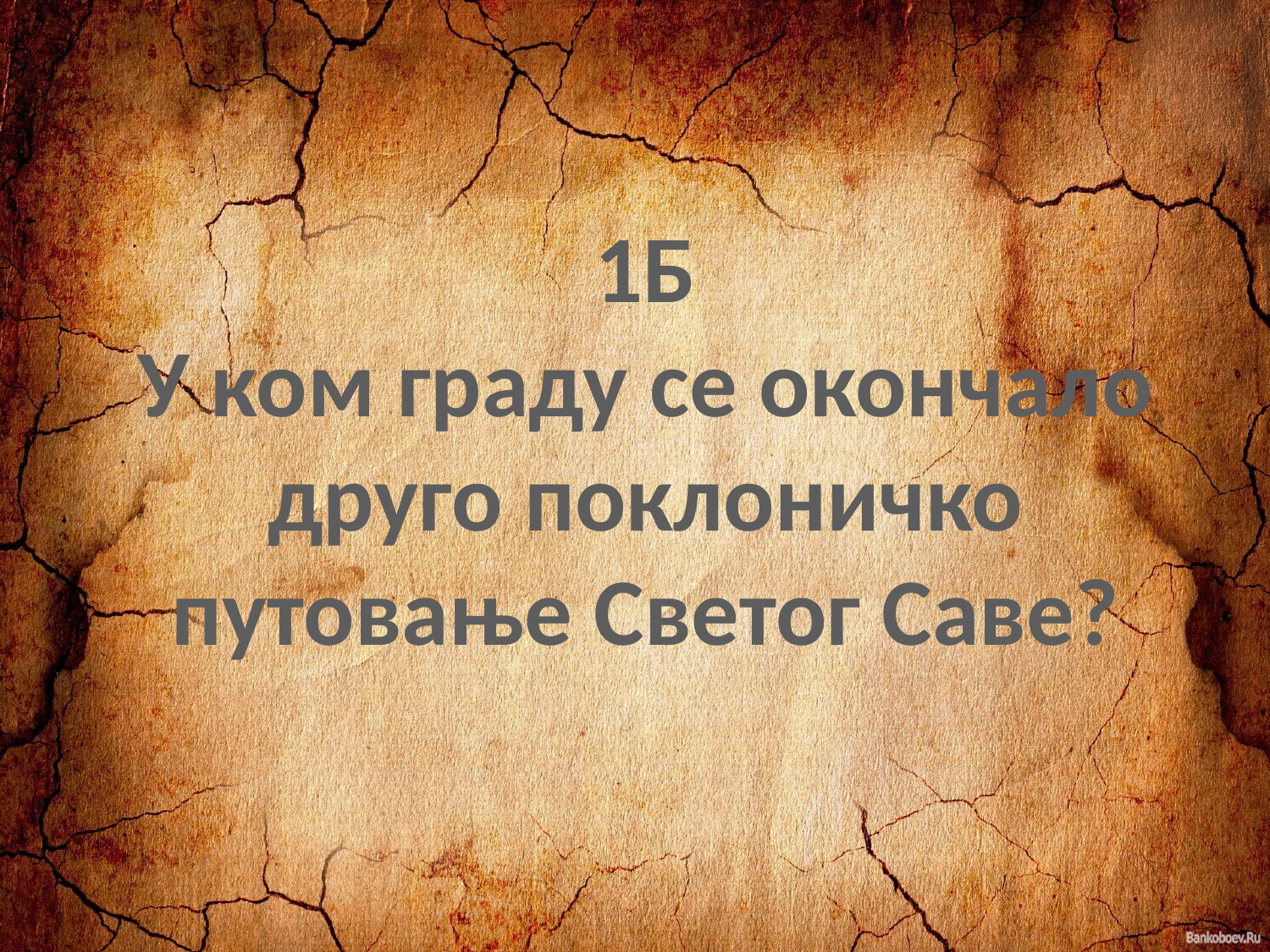

1Б
У ком граду се окончало друго поклоничко путовање Светог Саве?